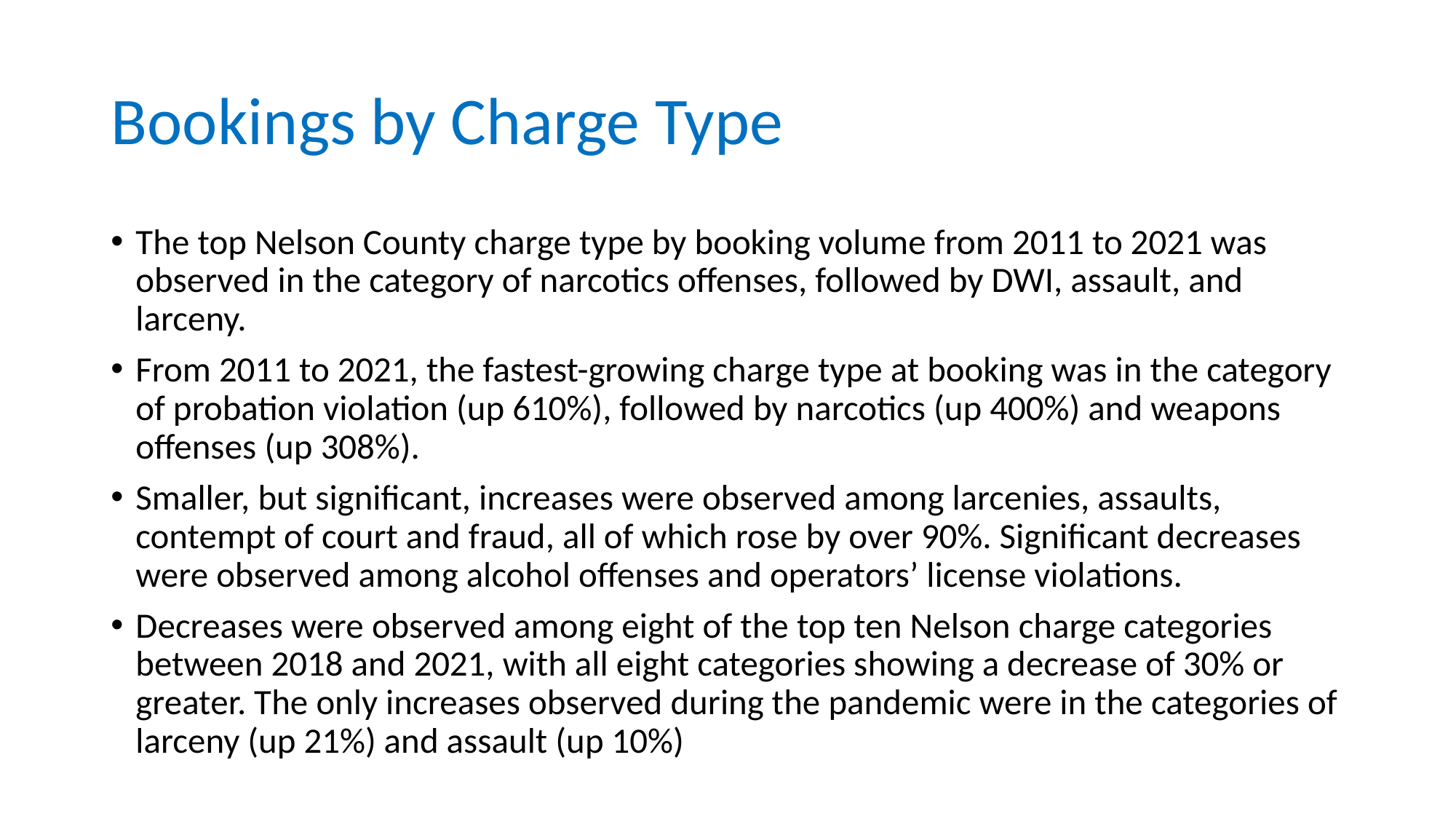

# Bookings by Charge Type
The top Nelson County charge type by booking volume from 2011 to 2021 was observed in the category of narcotics offenses, followed by DWI, assault, and larceny.
From 2011 to 2021, the fastest-growing charge type at booking was in the category of probation violation (up 610%), followed by narcotics (up 400%) and weapons offenses (up 308%).
Smaller, but significant, increases were observed among larcenies, assaults, contempt of court and fraud, all of which rose by over 90%. Significant decreases were observed among alcohol offenses and operators’ license violations.
Decreases were observed among eight of the top ten Nelson charge categories between 2018 and 2021, with all eight categories showing a decrease of 30% or greater. The only increases observed during the pandemic were in the categories of larceny (up 21%) and assault (up 10%)